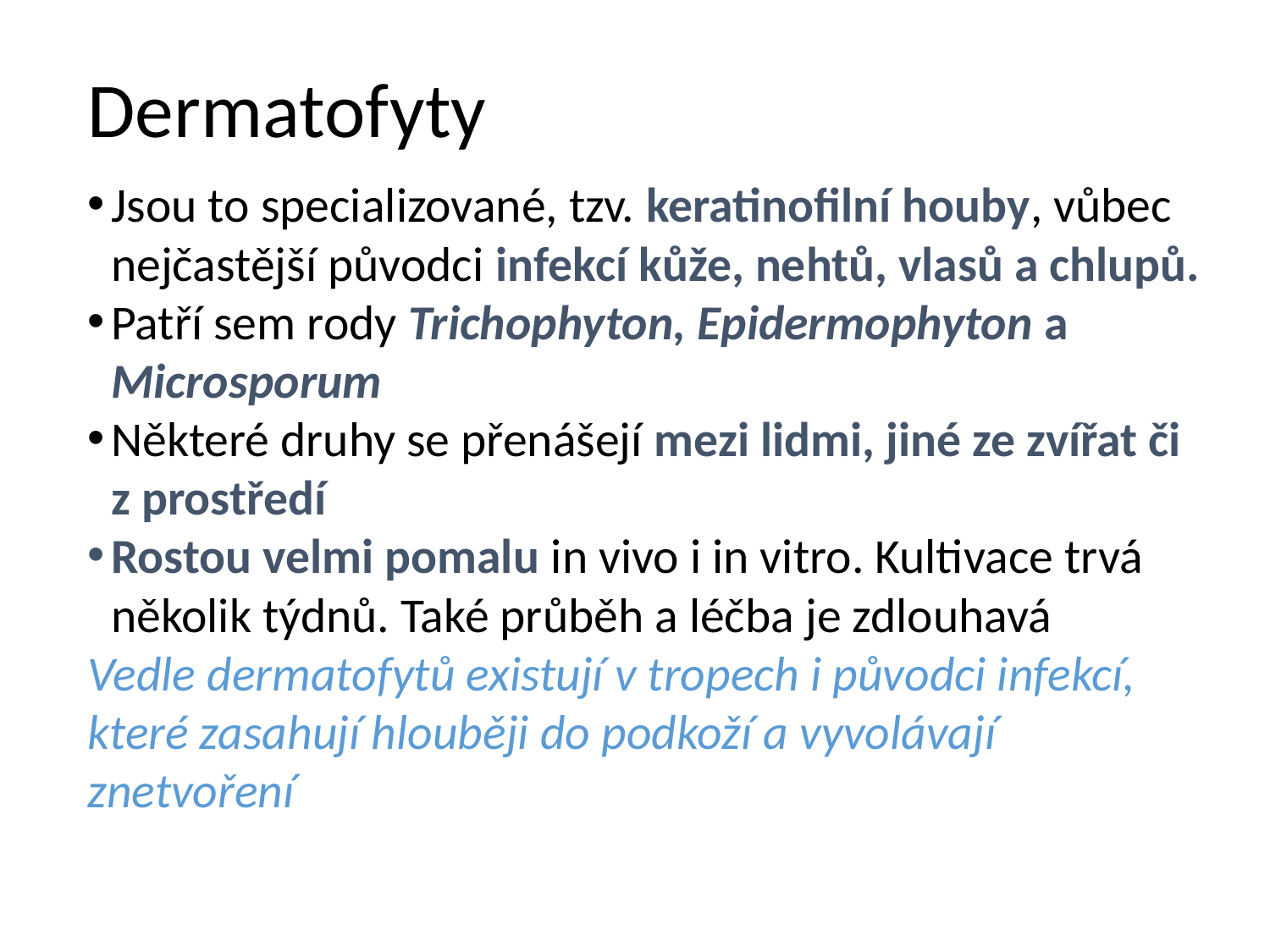

# Dermatofyty

Jsou to specializované, tzv. keratinofilní houby, vůbec nejčastější původci infekcí kůže, nehtů, vlasů a chlupů.
Patří sem rody Trichophyton, Epidermophyton a Microsporum
Některé druhy se přenášejí mezi lidmi, jiné ze zvířat či z prostředí
Rostou velmi pomalu in vivo i in vitro. Kultivace trvá několik týdnů. Také průběh a léčba je zdlouhavá
Vedle dermatofytů existují v tropech i původci infekcí, které zasahují hlouběji do podkoží a vyvolávají znetvoření